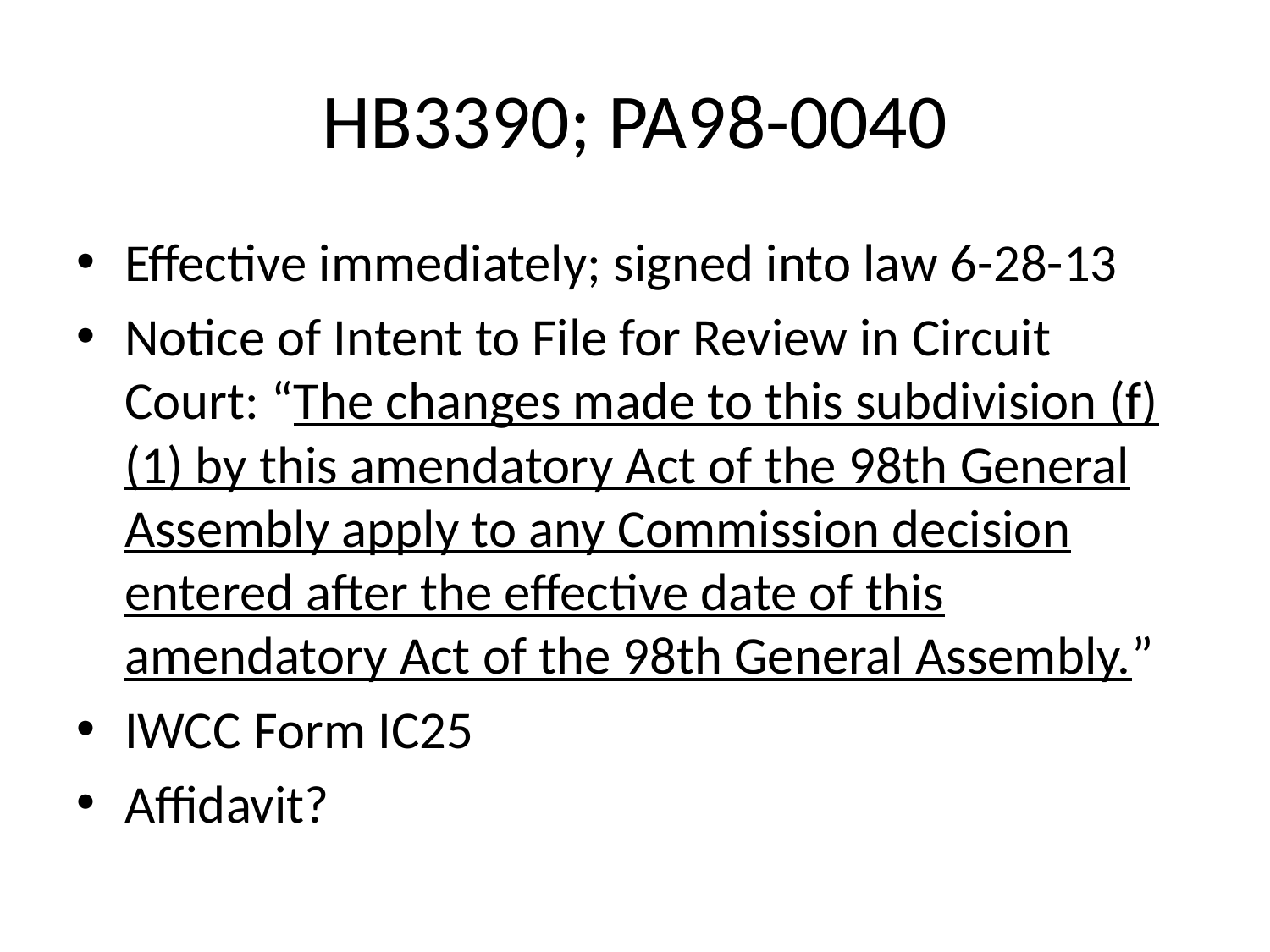

# HB3390; PA98-0040
Effective immediately; signed into law 6-28-13
Notice of Intent to File for Review in Circuit Court: “The changes made to this subdivision (f)(1) by this amendatory Act of the 98th General Assembly apply to any Commission decision entered after the effective date of this amendatory Act of the 98th General Assembly.”
IWCC Form IC25
Affidavit?